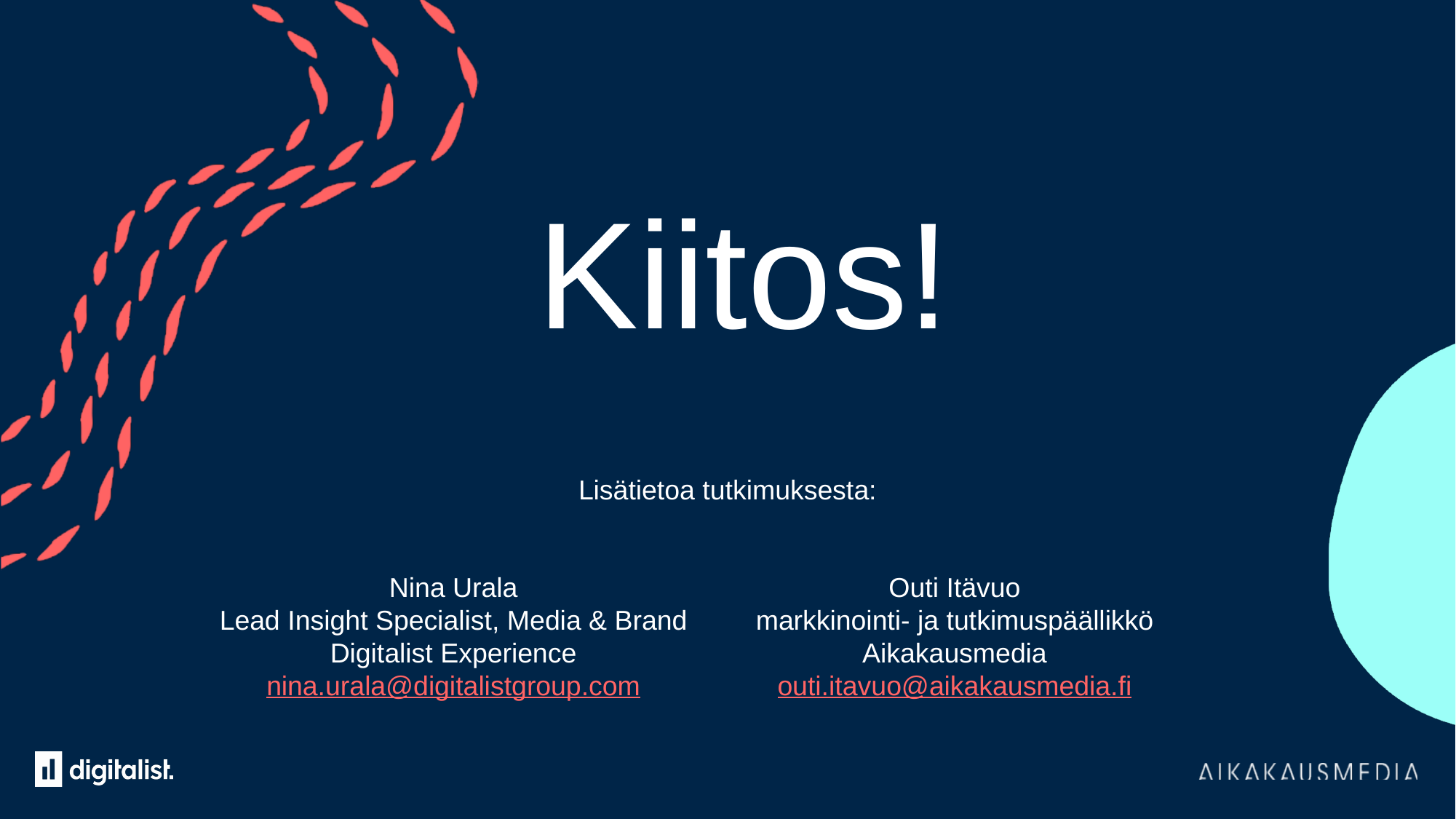

# Kiitos!
Lisätietoa tutkimuksesta:
Outi Itävuo
markkinointi- ja tutkimuspäällikkö
Aikakausmedia
outi.itavuo@aikakausmedia.fi
Nina Urala
Lead Insight Specialist, Media & Brand
Digitalist Experience
nina.urala@digitalistgroup.com